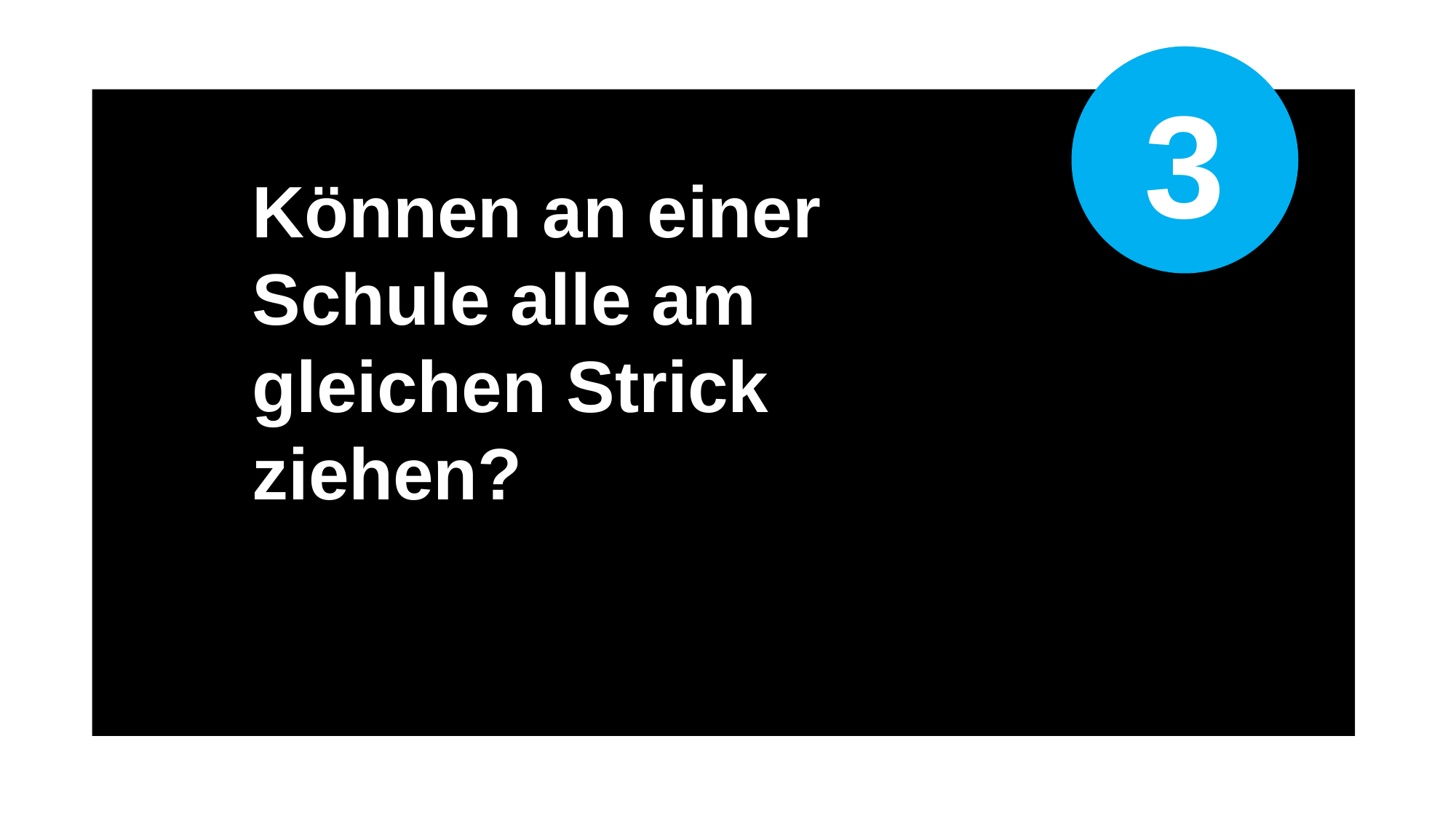

3

Können an einer Schule alle am gleichen Strick ziehen?